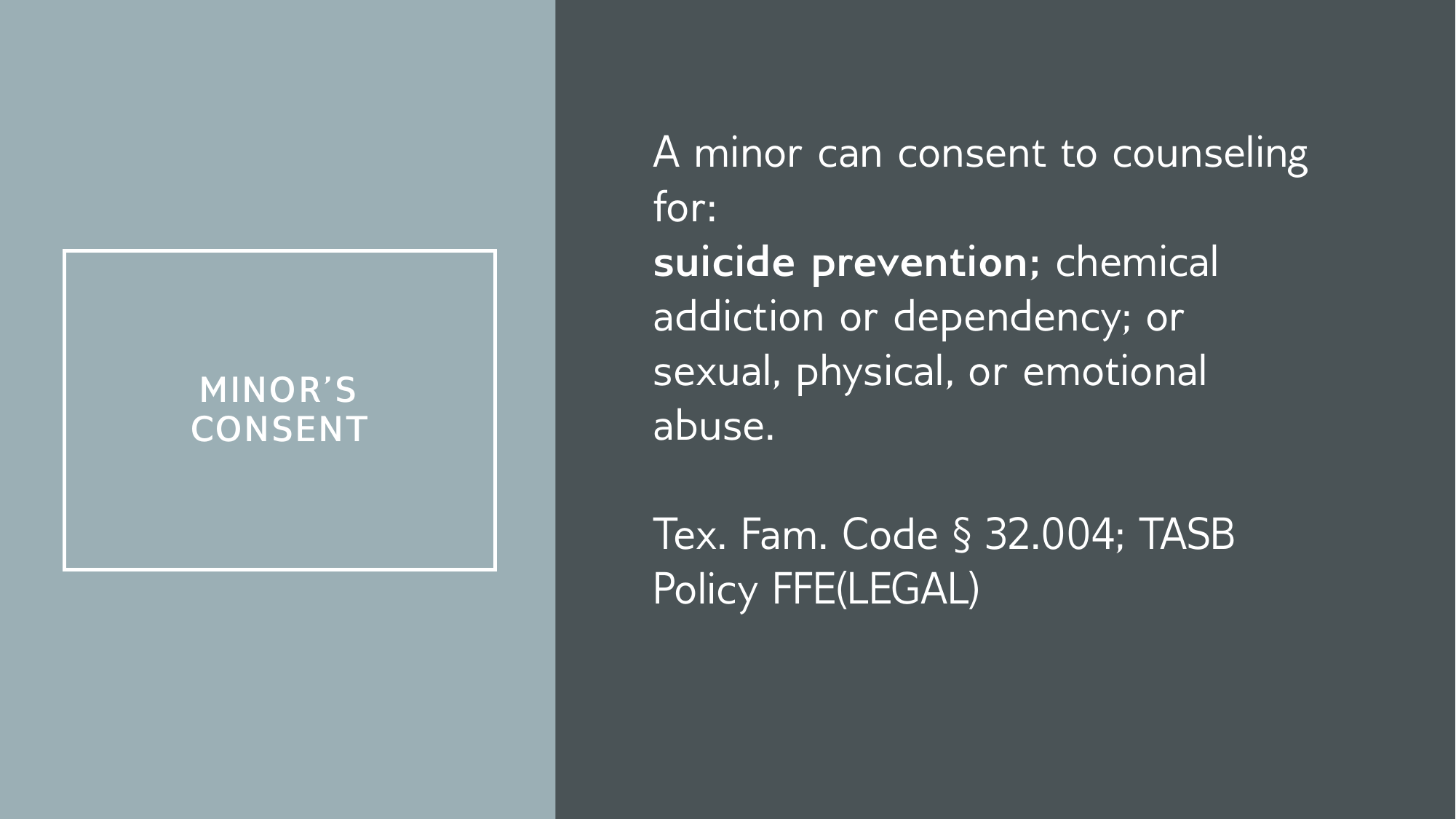

A minor can consent to counseling for:
suicide prevention; chemical addiction or dependency; or sexual, physical, or emotional abuse.

Tex. Fam. Code § 32.004; TASB Policy FFE(LEGAL)
# Minor’s consent